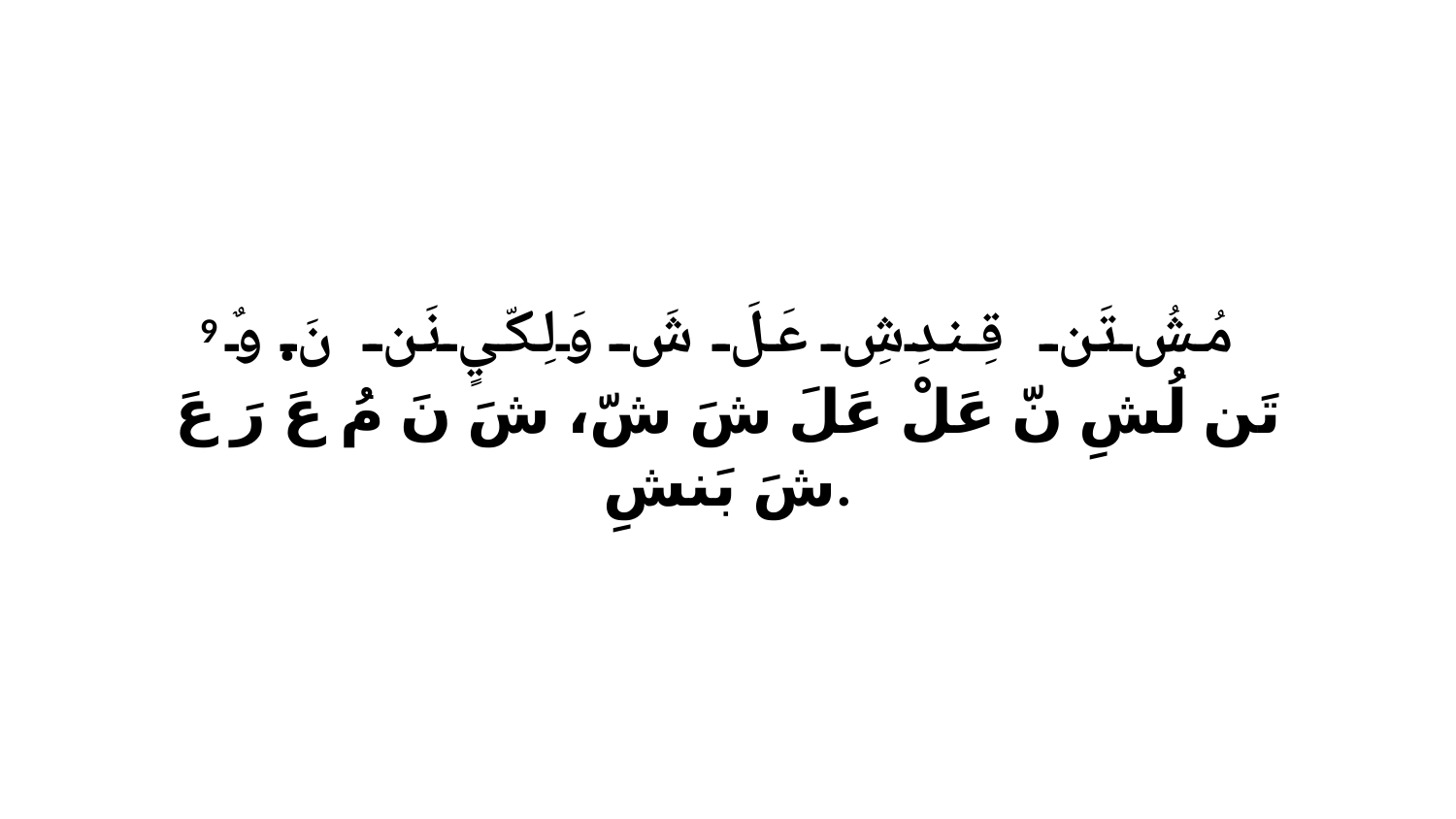

9 مُشُ تَن قِندِشِ عَلَ شَ وَلِكّيٍ نَن نَ. وٌ تَن لُشِ نّ عَلْ عَلَ شَ شّ، شَ نَ مُ عَ رَ عَ شَ بَنشِ.